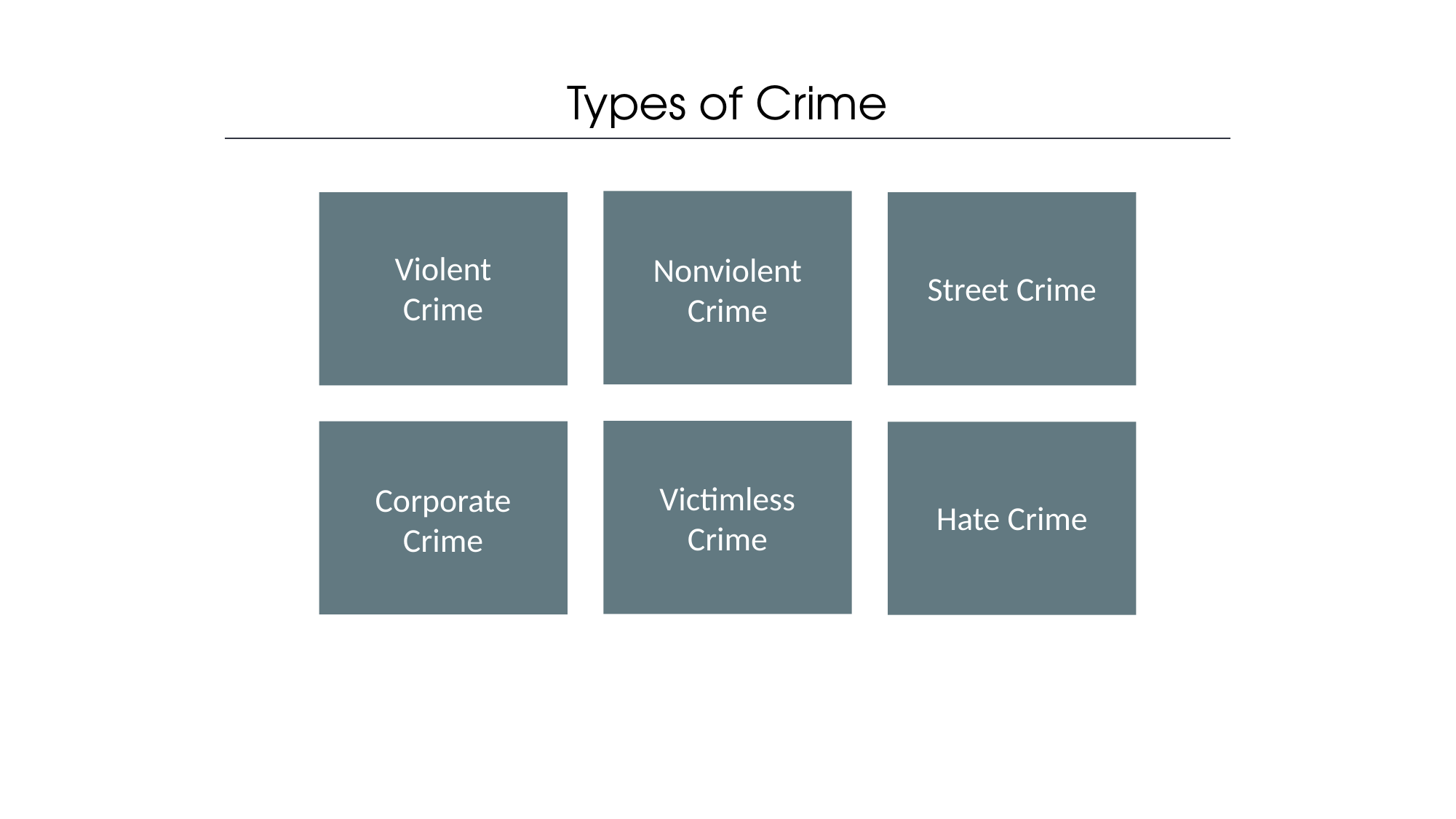

Types of Crime
HAWKES LEARNING

Nonviolent Crime

Violent Crime

Street Crime

Victimless Crime

Corporate Crime

Hate Crime